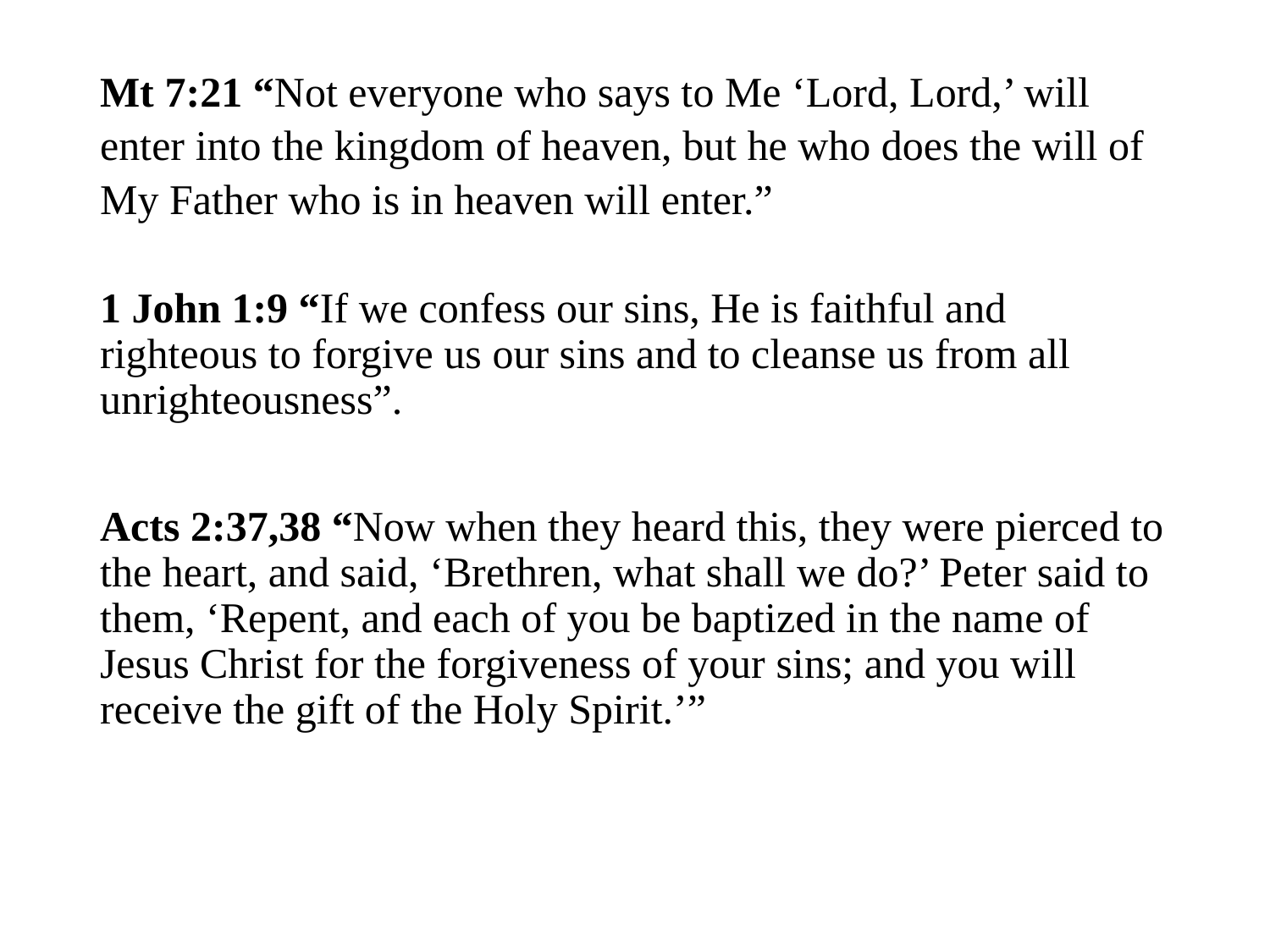

#
Mt 7:21 “Not everyone who says to Me ‘Lord, Lord,’ will enter into the kingdom of heaven, but he who does the will of My Father who is in heaven will enter.”

1 John 1:9 “If we confess our sins, He is faithful and righteous to forgive us our sins and to cleanse us from all unrighteousness”.

Acts 2:37,38 “Now when they heard this, they were pierced to the heart, and said, ‘Brethren, what shall we do?’ Peter said to them, ‘Repent, and each of you be baptized in the name of Jesus Christ for the forgiveness of your sins; and you will receive the gift of the Holy Spirit.’”